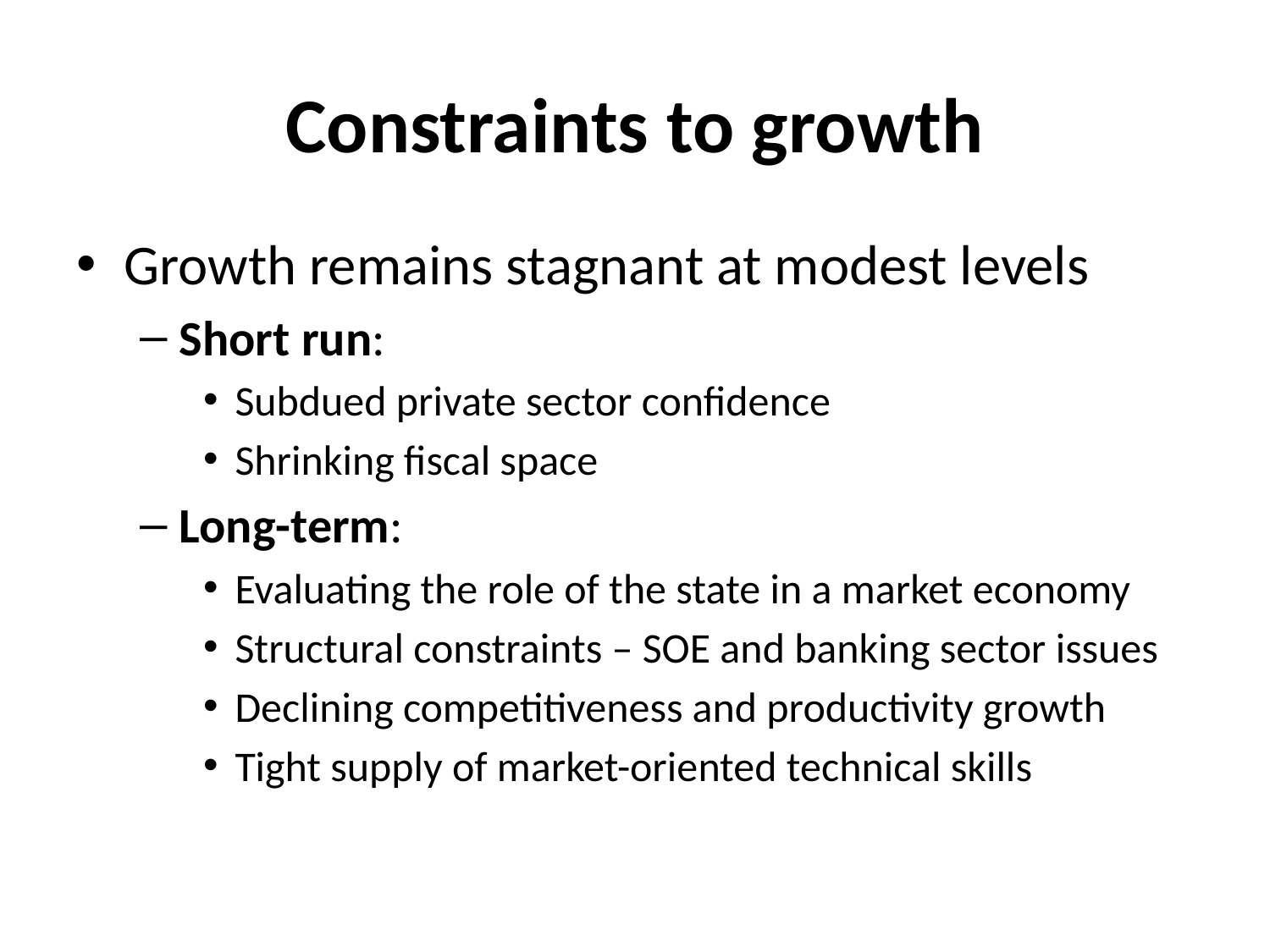

# Constraints to growth
Growth remains stagnant at modest levels
Short run:
Subdued private sector confidence
Shrinking fiscal space
Long-term:
Evaluating the role of the state in a market economy
Structural constraints – SOE and banking sector issues
Declining competitiveness and productivity growth
Tight supply of market-oriented technical skills